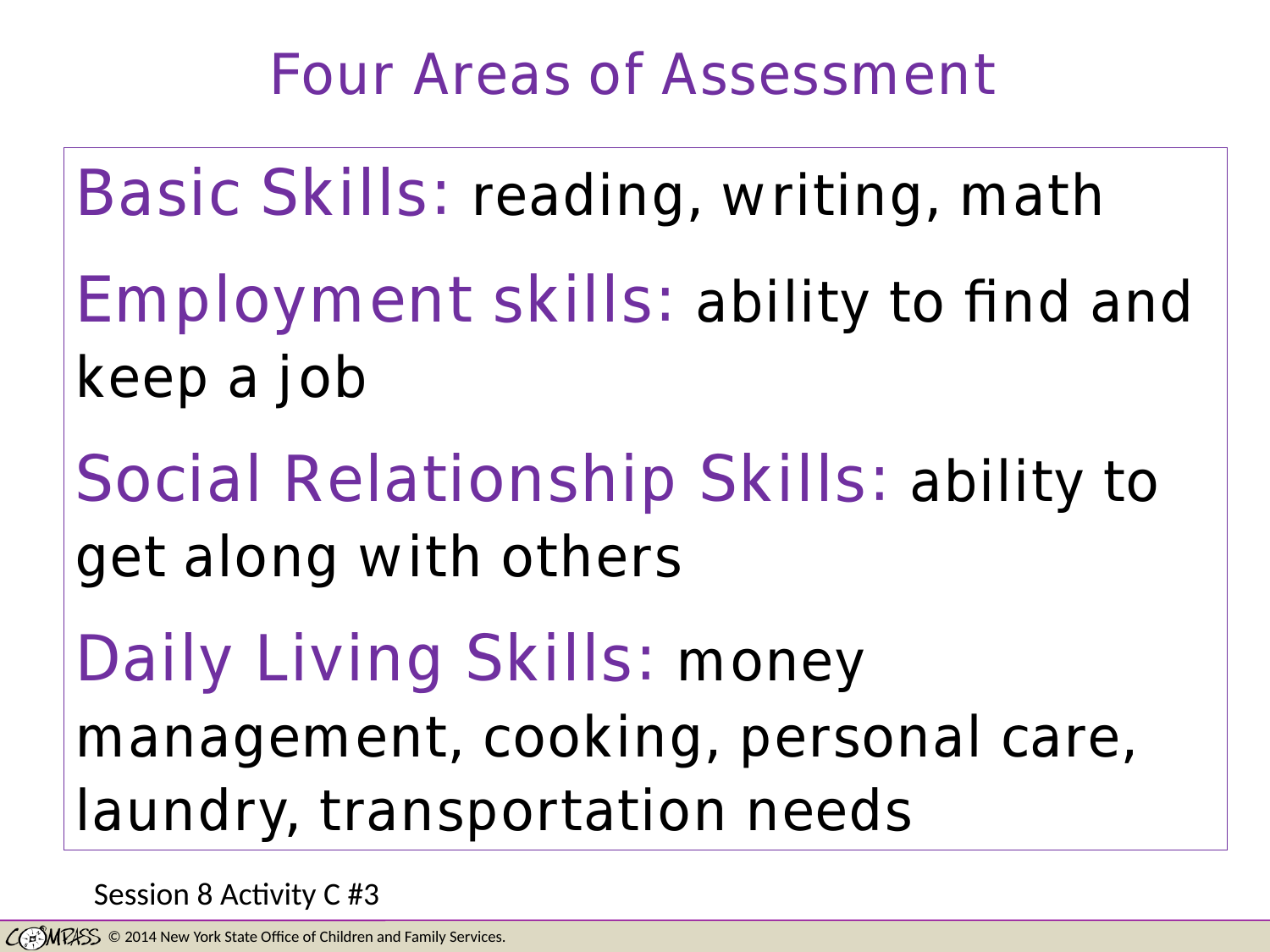

# Four Areas of Assessment
Basic Skills: reading, writing, math
Employment skills: ability to find and keep a job
Social Relationship Skills: ability to get along with others
Daily Living Skills: money management, cooking, personal care, laundry, transportation needs

Session 8 Activity C #3